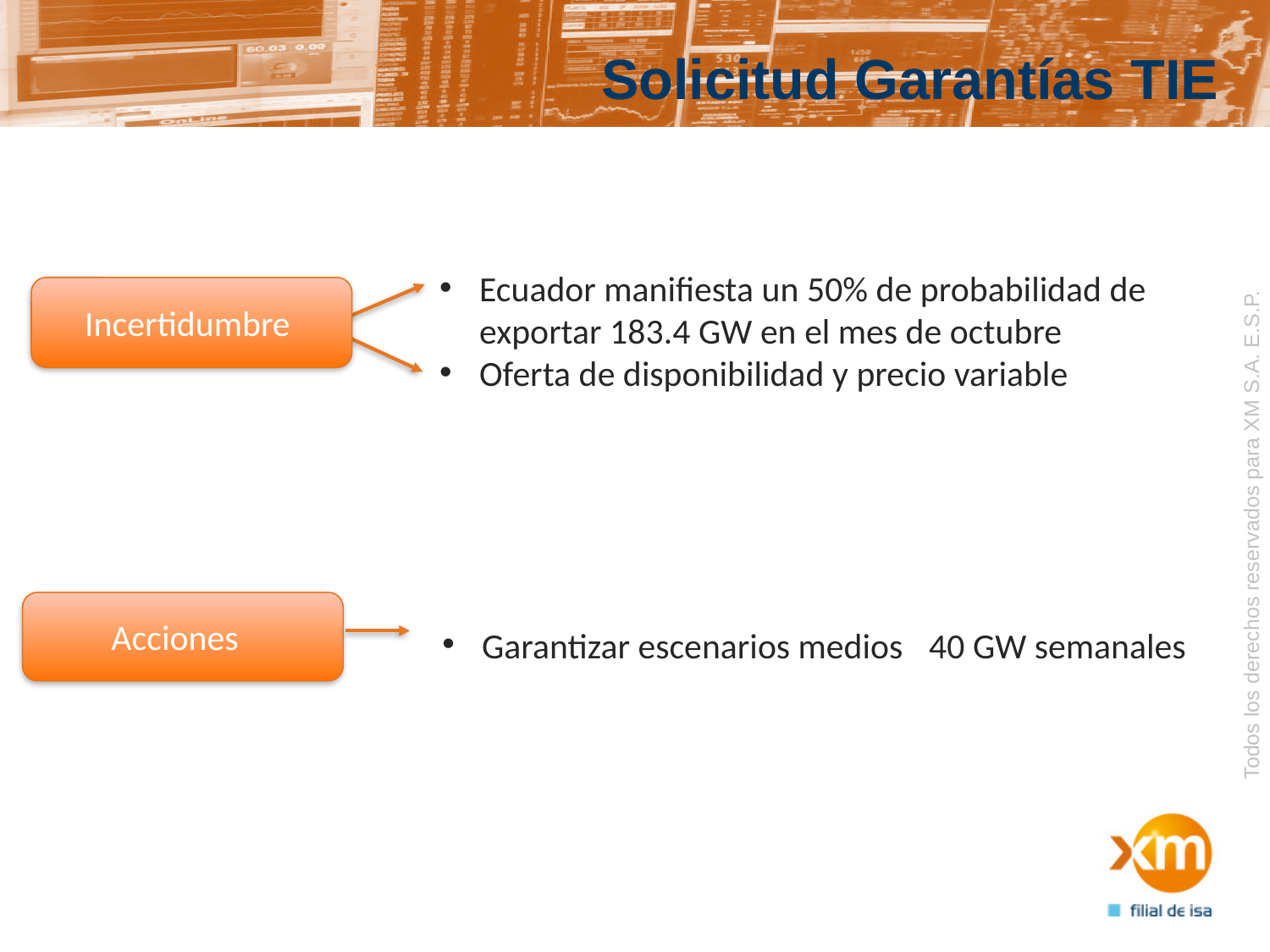

# Solicitud Garantías TIE
Ecuador manifiesta un 50% de probabilidad de exportar 183.4 GW en el mes de octubre
Oferta de disponibilidad y precio variable
Incertidumbre
Todos los derechos reservados para XM S.A. E.S.P.
Acciones
Garantizar escenarios medios   ͌ 40 GW semanales